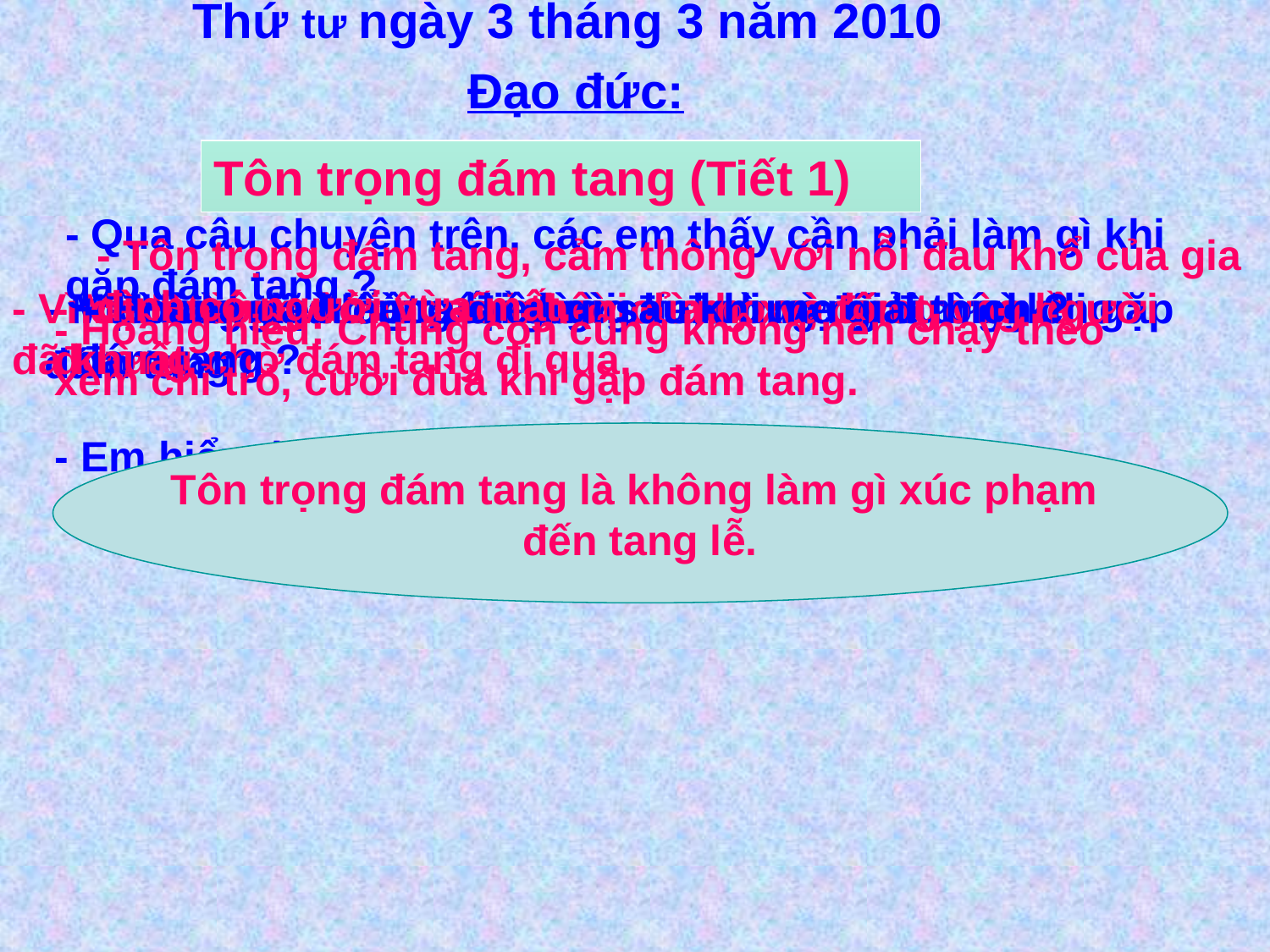

Thứ tư ngày 3 tháng 3 năm 2010
Đạo đức:
Tôn trọng đám tang (Tiết 1)
- Qua câu chuyện trên, các em thấy cần phải làm gì khi gặp đám tang ?
- Tôn trọng đám tang, cảm thông với nỗi đau khổ của gia đình có người vừa mất.
- Mẹ Hoàng và một số người đi đường đã làm gì khi gặp đám tang?
- Vì cảm thông với người thân của họ và tôn trọng người đã khuất.
- Mẹ Hoàng và một số người dừng xe, đứng vào lề đường chờ đám tang đi qua.
+ Vì sao mẹ Hoàng lại dừng xe, nhường đường cho đám tang ?
- Hoàng đã hiểu ra điều gì sau khi mẹ giải thích ?
- Hoàng hiểu: Chúng con cũng không nên chạy theo xem chỉ trỏ, cười đùa khi gặp đám tang.
- Em hiểu thế nào là tôn trọng đám tang?
Tôn trọng đám tang là không làm gì xúc phạm
đến tang lễ.